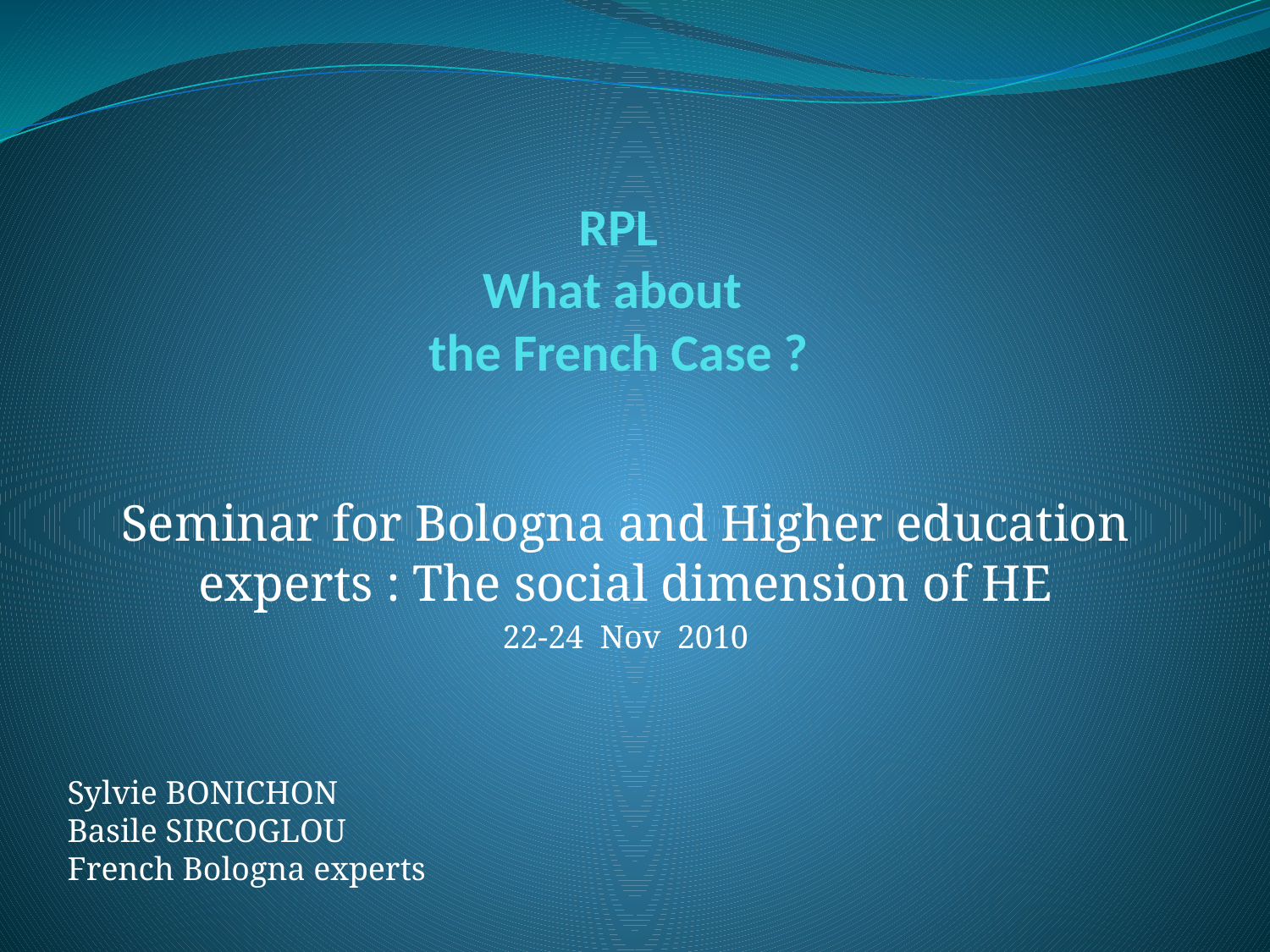

# RPL What about the French Case ?
Seminar for Bologna and Higher education experts : The social dimension of HE
22-24  Nov  2010
Sylvie BONICHON
Basile SIRCOGLOU
French Bologna experts